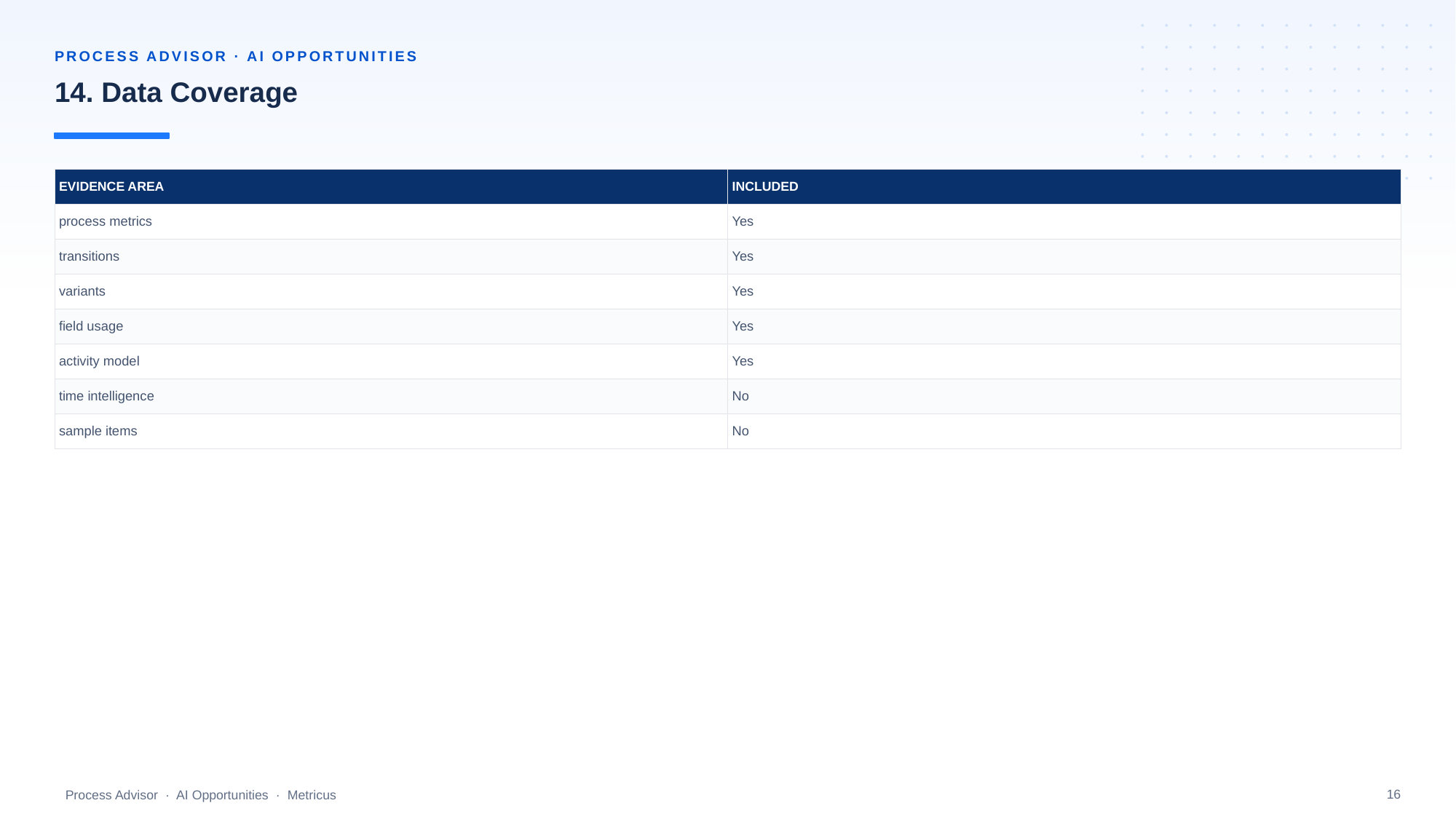

PROCESS ADVISOR · AI OPPORTUNITIES

14. Data Coverage

| EVIDENCE AREA | INCLUDED |
| --- | --- |
| process metrics | Yes |
| transitions | Yes |
| variants | Yes |
| field usage | Yes |
| activity model | Yes |
| time intelligence | No |
| sample items | No |

16